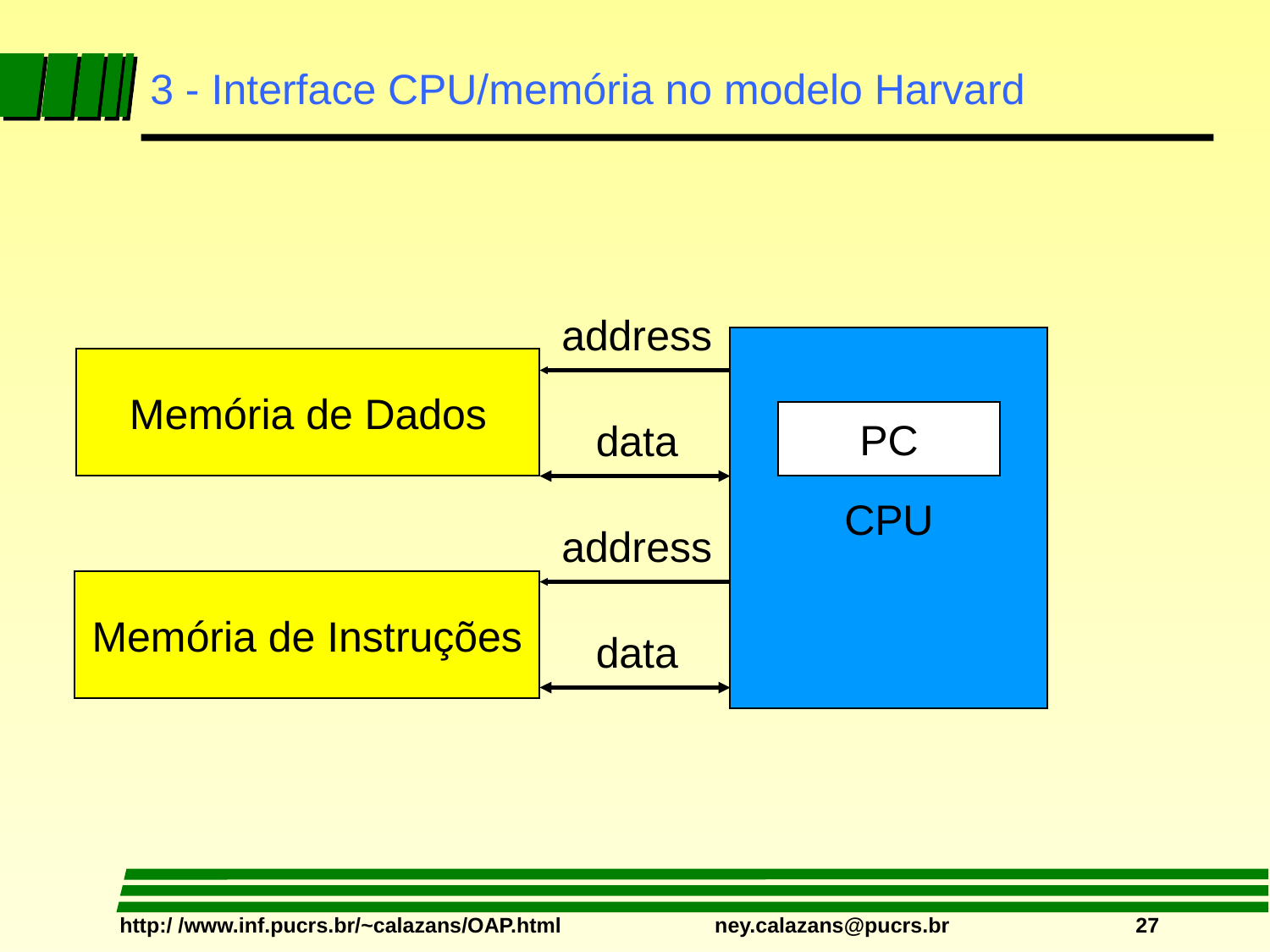

# 3 - Interface CPU/memória no modelo Harvard
address
CPU
Memória de Dados

PC
data

address
Memória de Instruções

data